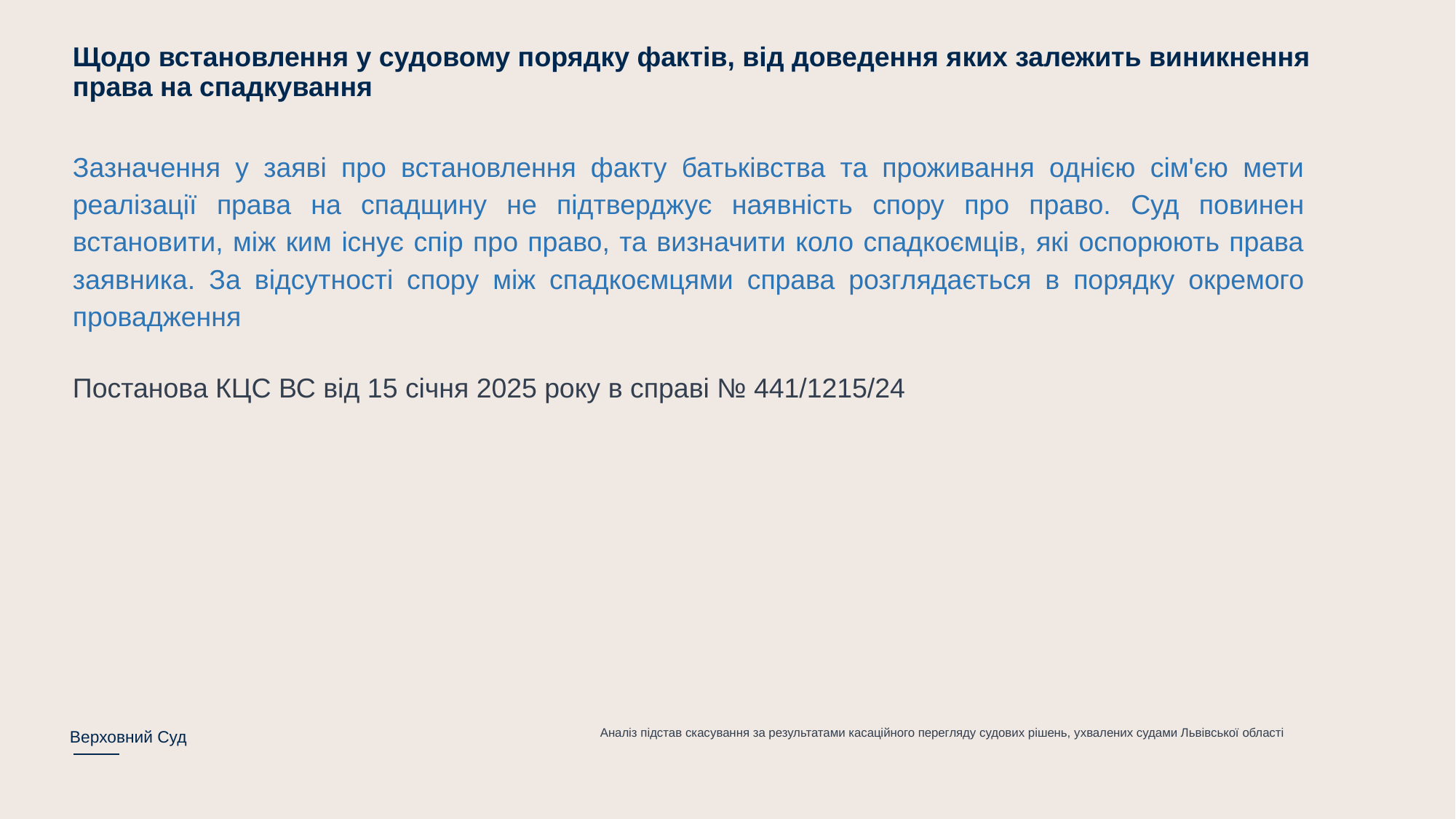

# Щодо встановлення у судовому порядку фактів, від доведення яких залежить виникнення права на спадкування
Зазначення у заяві про встановлення факту батьківства та проживання однією сім'єю мети реалізації права на спадщину не підтверджує наявність спору про право. Суд повинен встановити, між ким існує спір про право, та визначити коло спадкоємців, які оспорюють права заявника. За відсутності спору між спадкоємцями справа розглядається в порядку окремого провадження

Постанова КЦС ВС від 15 січня 2025 року в справі № 441/1215/24
Аналіз підстав скасування за результатами касаційного перегляду судових рішень, ухвалених судами Львівської області